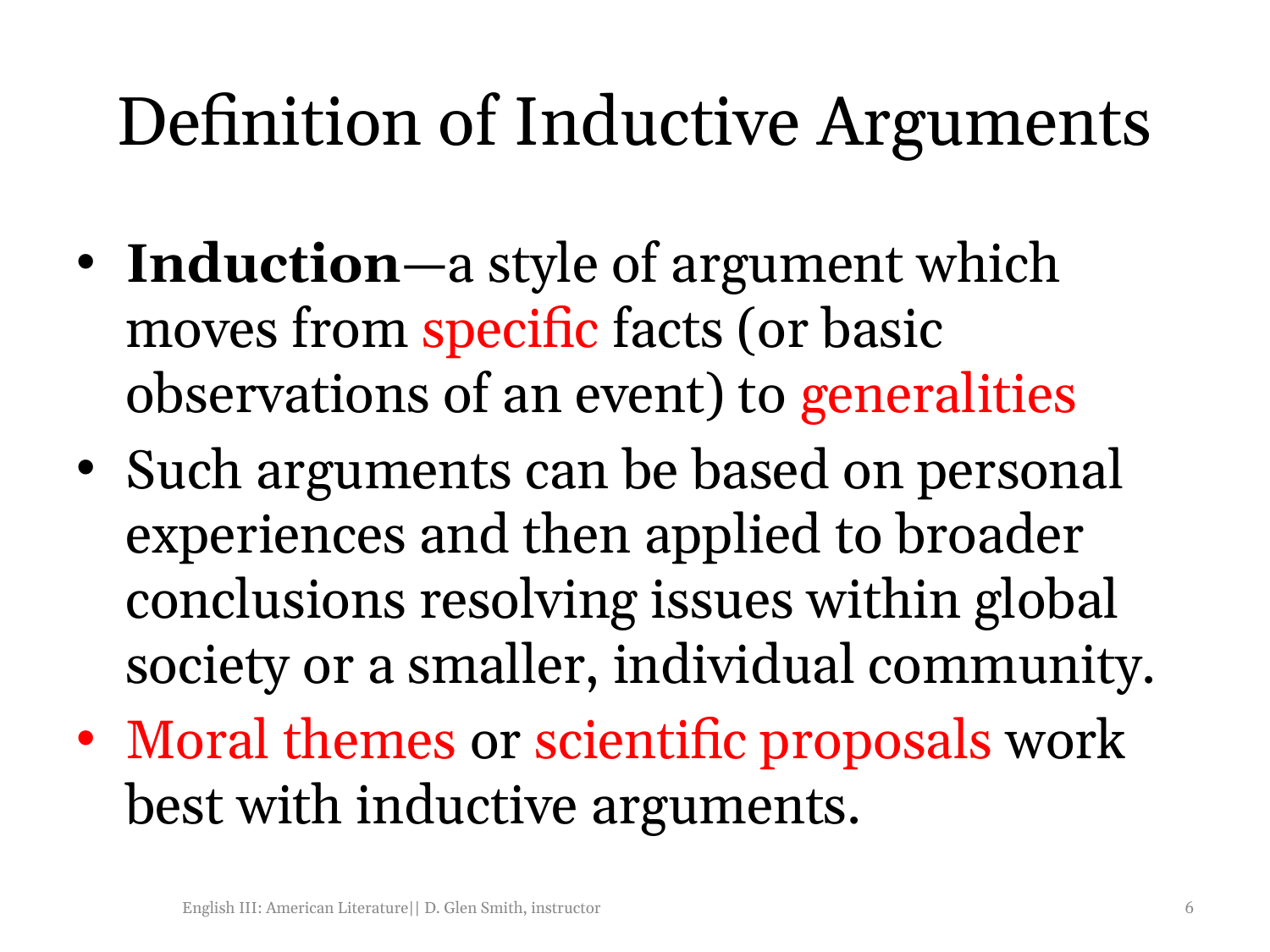

# Definition of Inductive Arguments
Induction—a style of argument which moves from specific facts (or basic observations of an event) to generalities
Such arguments can be based on personal experiences and then applied to broader conclusions resolving issues within global society or a smaller, individual community.
Moral themes or scientific proposals work best with inductive arguments.

English III: American Literature|| D. Glen Smith, instructor
6